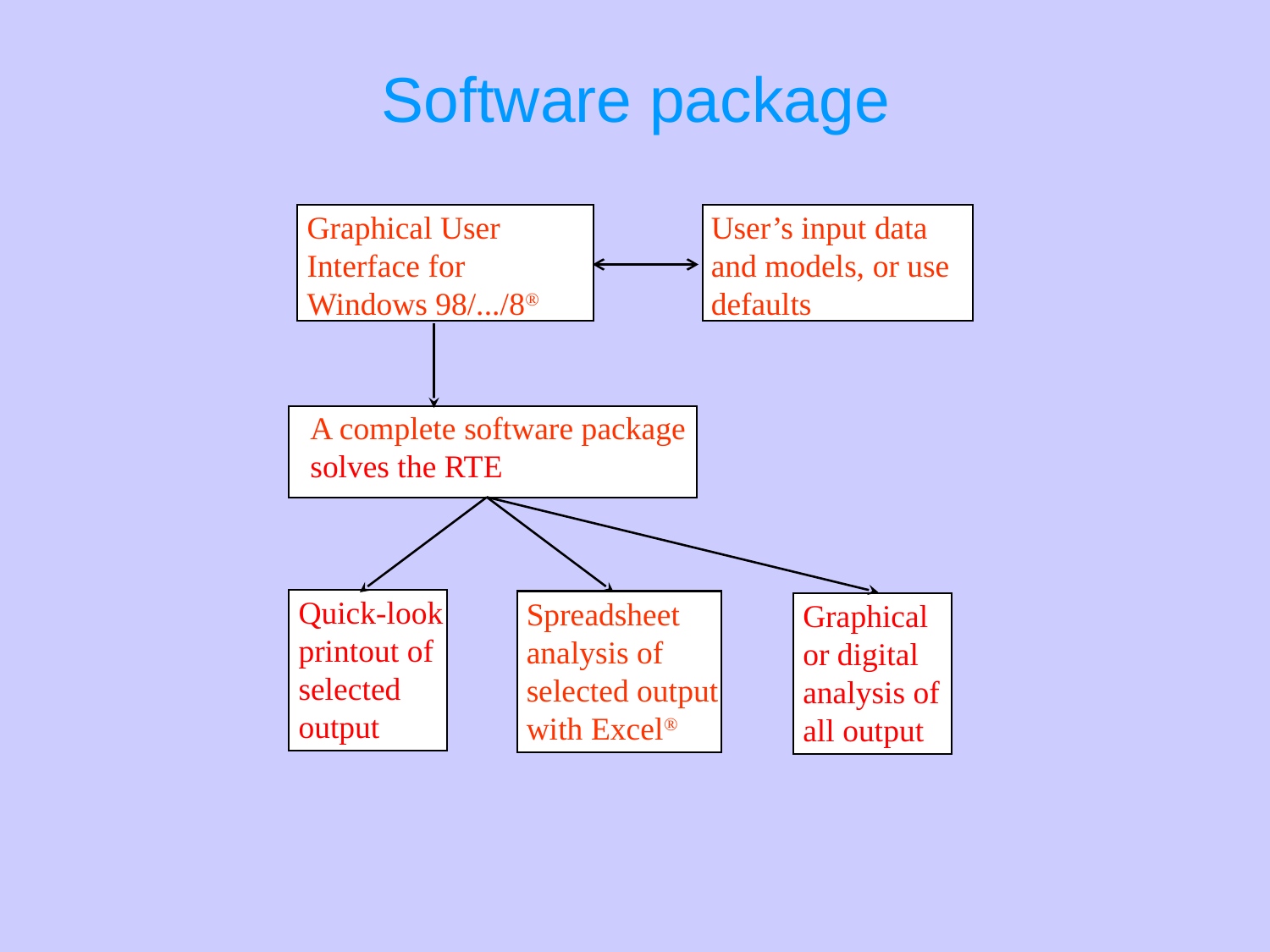

Software package
Graphical User
Interface for
Windows 98/.../8®

User’s input data
and models, or use
defaults

A complete software package
solves the RTE

Quick-look
printout of
selected
output

Spreadsheet
analysis of
selected output
with Excel®

Graphical
or digital
analysis of
all output